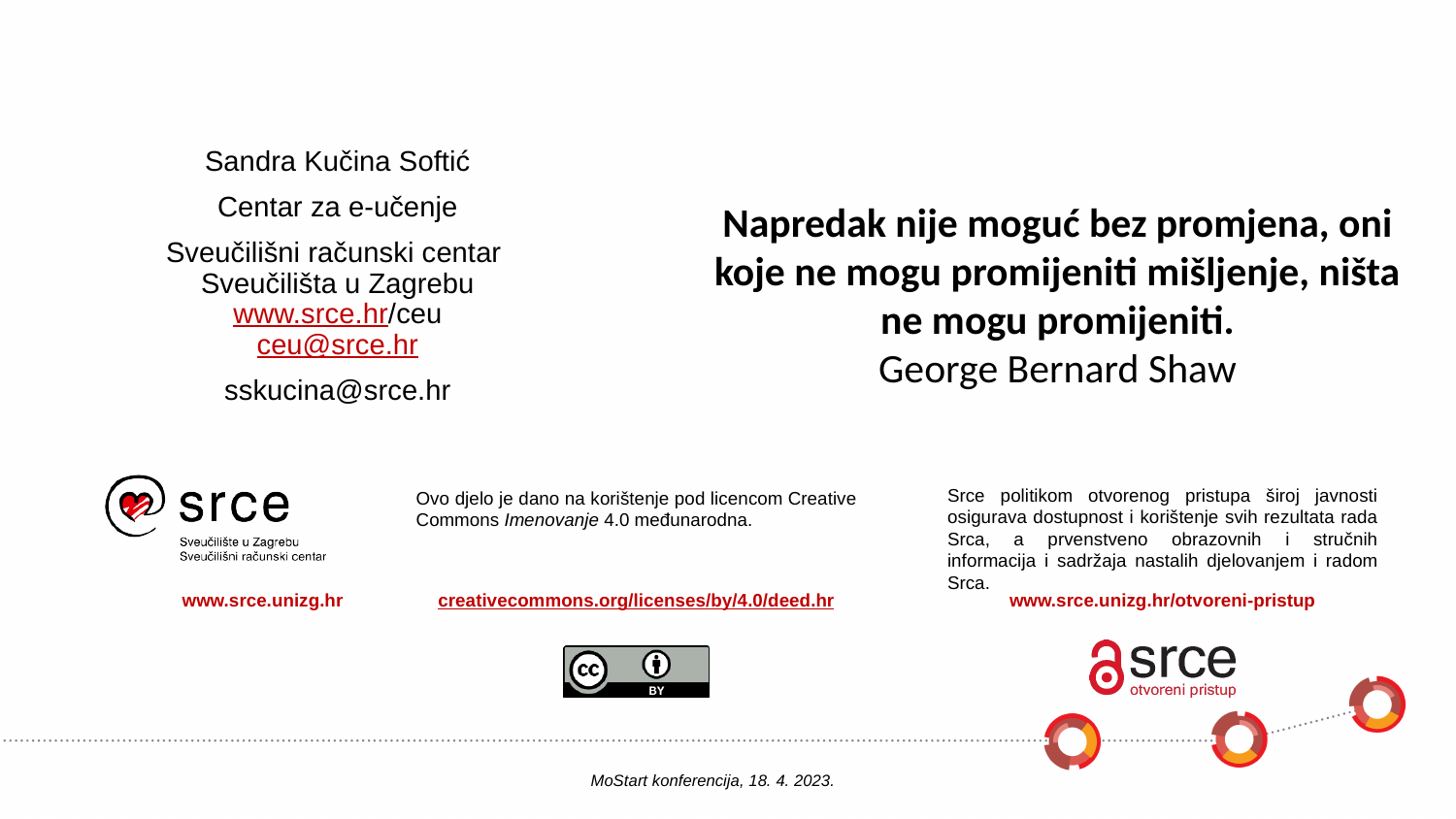

Sandra Kučina Softić
Centar za e-učenje
Sveučilišni računski centar
Sveučilišta u Zagrebu
www.srce.hr/ceu
ceu@srce.hr
sskucina@srce.hr
Napredak nije moguć bez promjena, oni koje ne mogu promijeniti mišljenje, ništa ne mogu promijeniti.
George Bernard Shaw
MoStart konferencija, 18. 4. 2023.